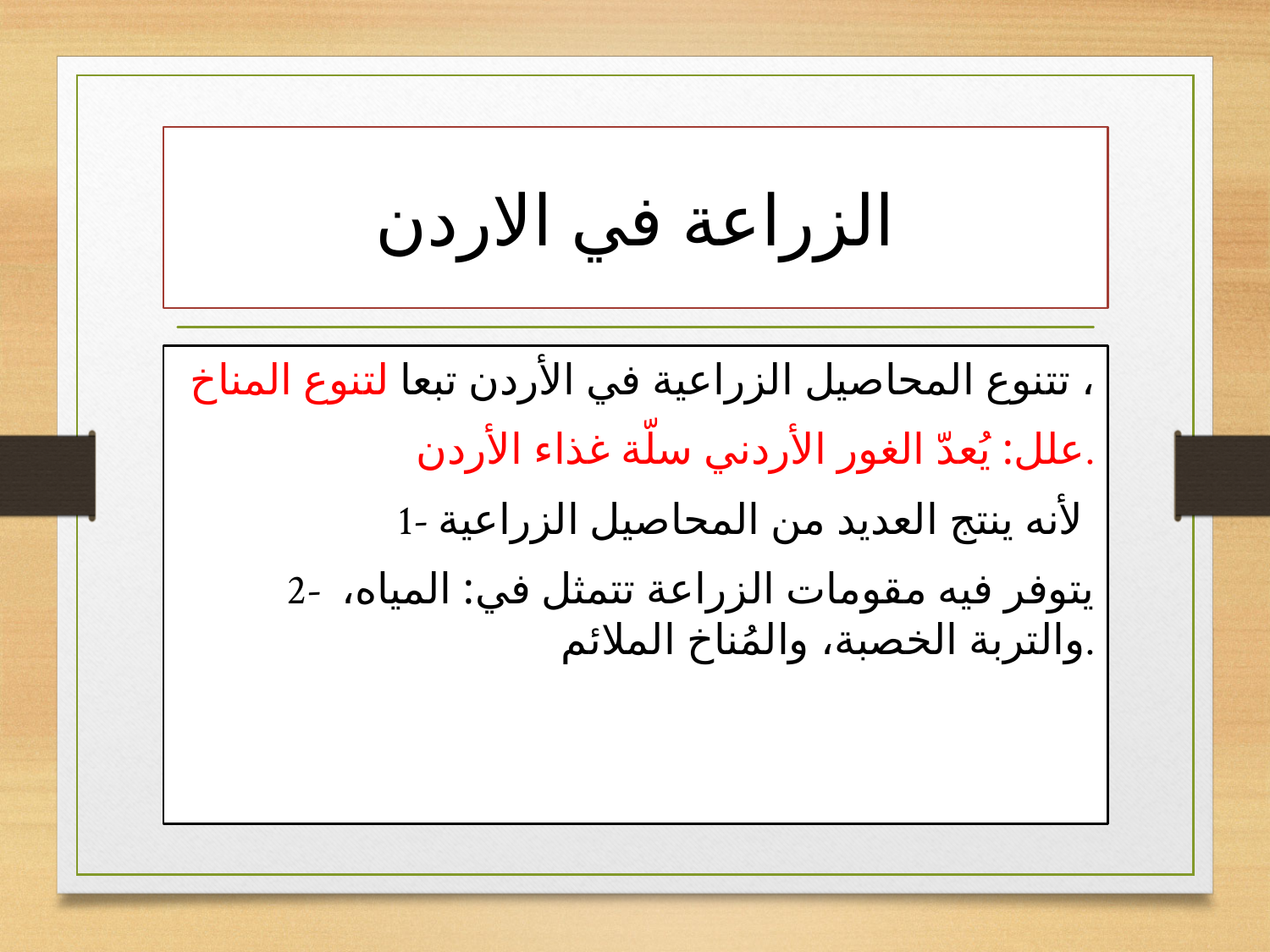

# الزراعة في الاردن
تتنوع المحاصيل الزراعية في الأردن تبعا لتنوع المناخ ،
علل: يُعدّ الغور الأردني سلّة غذاء الأردن.
1- لأنه ينتج العديد من المحاصيل الزراعية
2-  يتوفر فيه مقومات الزراعة تتمثل في: المياه، والتربة الخصبة، والمُناخ الملائم.